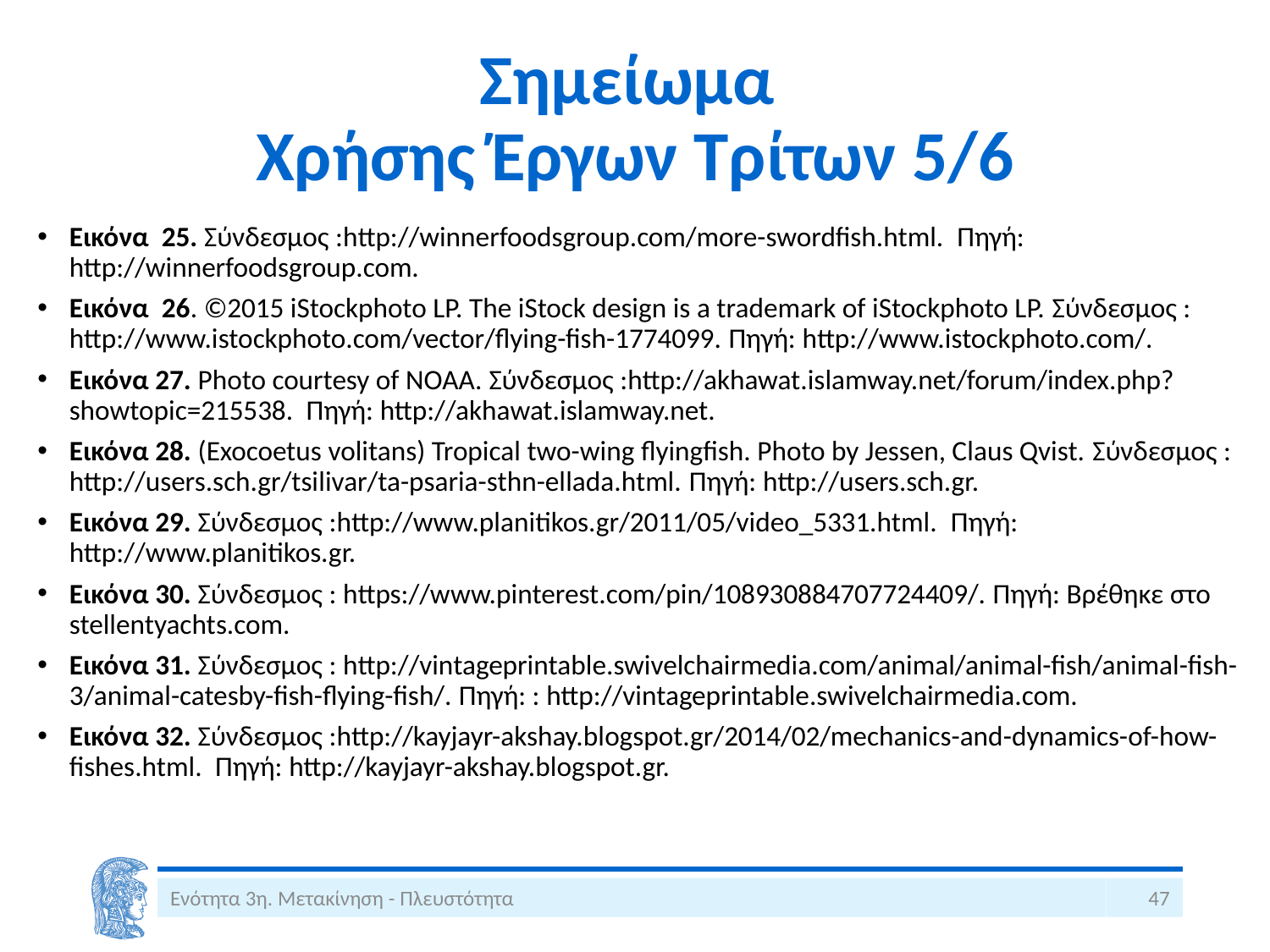

# Σημείωμα Χρήσης Έργων Τρίτων 5/6
Εικόνα  25. Σύνδεσμος :http://winnerfoodsgroup.com/more-swordfish.html.  Πηγή: http://winnerfoodsgroup.com.
Εικόνα  26. ©2015 iStockphoto LP. The iStock design is a trademark of iStockphoto LP. Σύνδεσμος : http://www.istockphoto.com/vector/flying-fish-1774099. Πηγή: http://www.istockphoto.com/.
Εικόνα 27. Photo courtesy of NOAA. Σύνδεσμος :http://akhawat.islamway.net/forum/index.php?showtopic=215538.  Πηγή: http://akhawat.islamway.net.
Εικόνα 28. (Exocoetus volitans) Tropical two-wing flyingfish. Photo by Jessen, Claus Qvist. Σύνδεσμος : http://users.sch.gr/tsilivar/ta-psaria-sthn-ellada.html. Πηγή: http://users.sch.gr.
Εικόνα 29. Σύνδεσμος :http://www.planitikos.gr/2011/05/video_5331.html.  Πηγή: http://www.planitikos.gr.
Εικόνα 30. Σύνδεσμος : https://www.pinterest.com/pin/108930884707724409/. Πηγή: Βρέθηκε στο stellentyachts.com.
Εικόνα 31. Σύνδεσμος : http://vintageprintable.swivelchairmedia.com/animal/animal-fish/animal-fish-3/animal-catesby-fish-flying-fish/. Πηγή: : http://vintageprintable.swivelchairmedia.com.
Εικόνα 32. Σύνδεσμος :http://kayjayr-akshay.blogspot.gr/2014/02/mechanics-and-dynamics-of-how-fishes.html.  Πηγή: http://kayjayr-akshay.blogspot.gr.

Ενότητα 3η. Μετακίνηση - Πλευστότητα
47